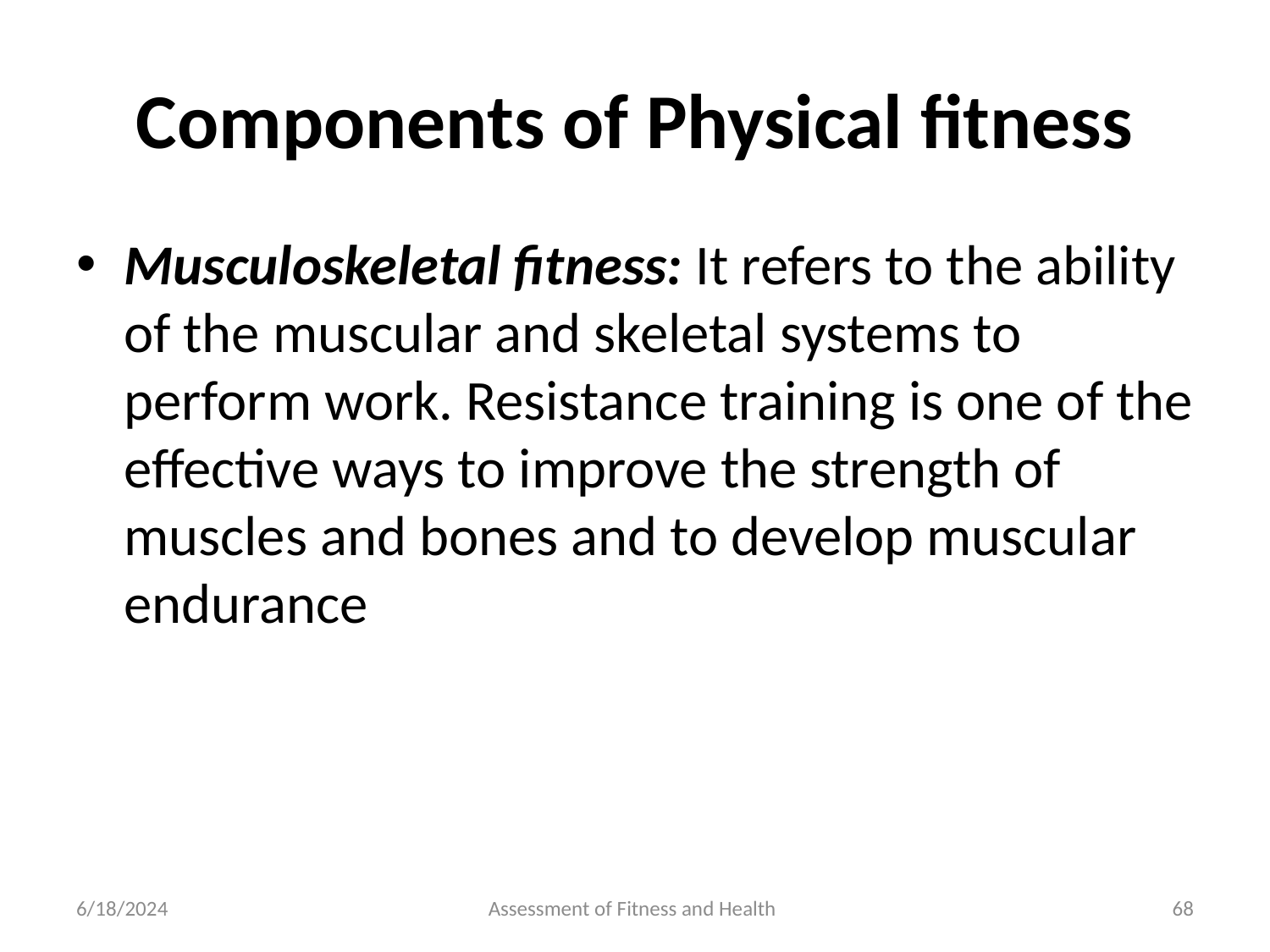

# Components of Physical fitness
Musculoskeletal fitness: It refers to the ability of the muscular and skeletal systems to perform work. Resistance training is one of the effective ways to improve the strength of muscles and bones and to develop muscular endurance
6/18/2024
Assessment of Fitness and Health
68